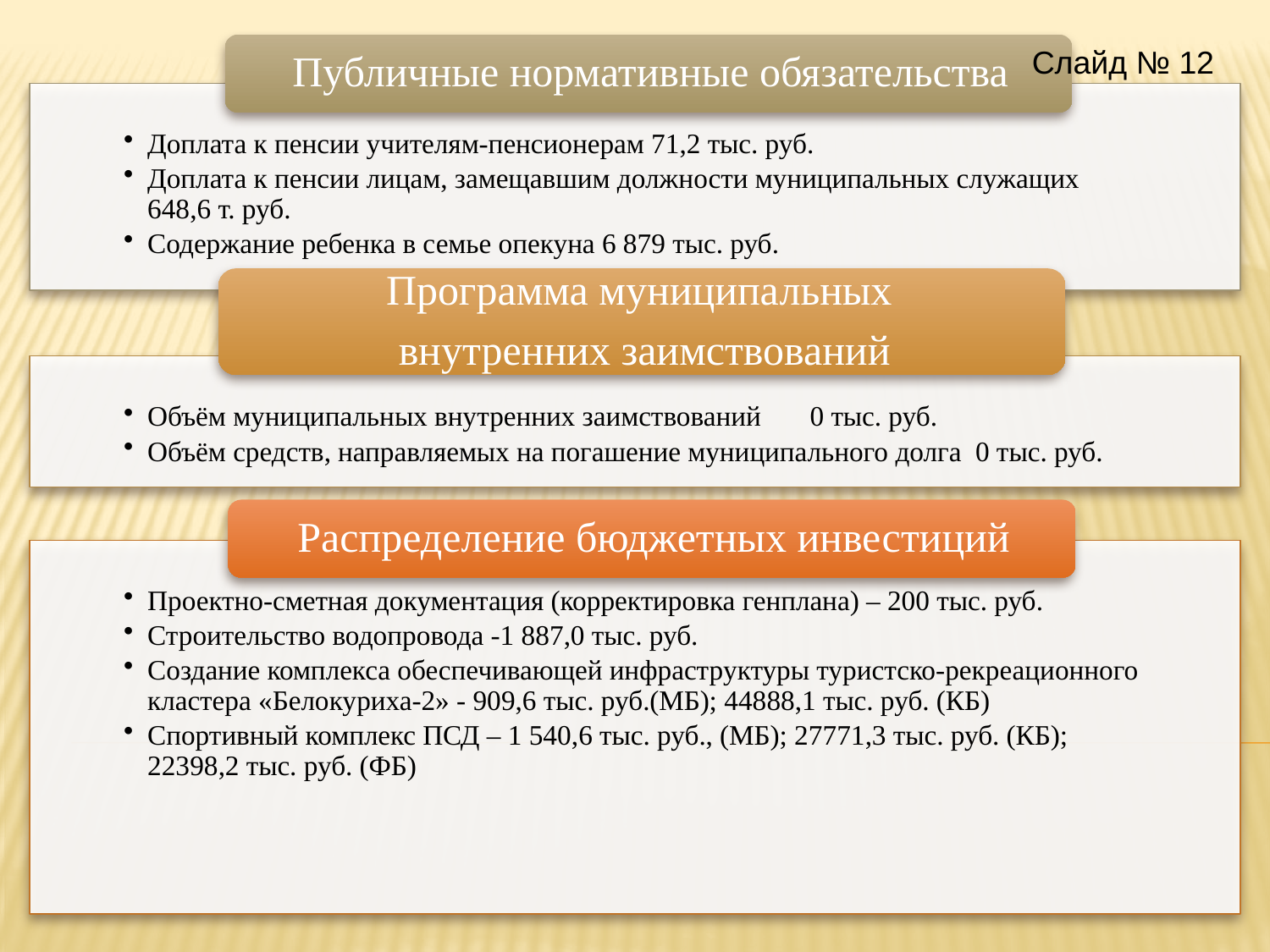

Доплата к пенсии учителям-пенсионерам 71,2 тыс. руб.
Доплата к пенсии лицам, замещавшим должности муниципальных служащих      648,6 т. руб.
Содержание ребенка в семье опекуна 6 879 тыс. руб.
Публичные нормативные обязательства
Объём муниципальных внутренних заимствований       0 тыс. руб.
Объём средств, направляемых на погашение муниципального долга  0 тыс. руб.
Программа муниципальных
внутренних заимствований
Проектно-сметная документация (корректировка генплана) – 200 тыс. руб.
Строительство водопровода -1 887,0 тыс. руб.
Создание комплекса обеспечивающей инфраструктуры туристско-рекреационного кластера «Белокуриха-2» - 909,6 тыс. руб.(МБ); 44888,1 тыс. руб. (КБ)
Спортивный комплекс ПСД – 1 540,6 тыс. руб., (МБ); 27771,3 тыс. руб. (КБ); 22398,2 тыс. руб. (ФБ)
Распределение бюджетных инвестиций
Слайд № 12